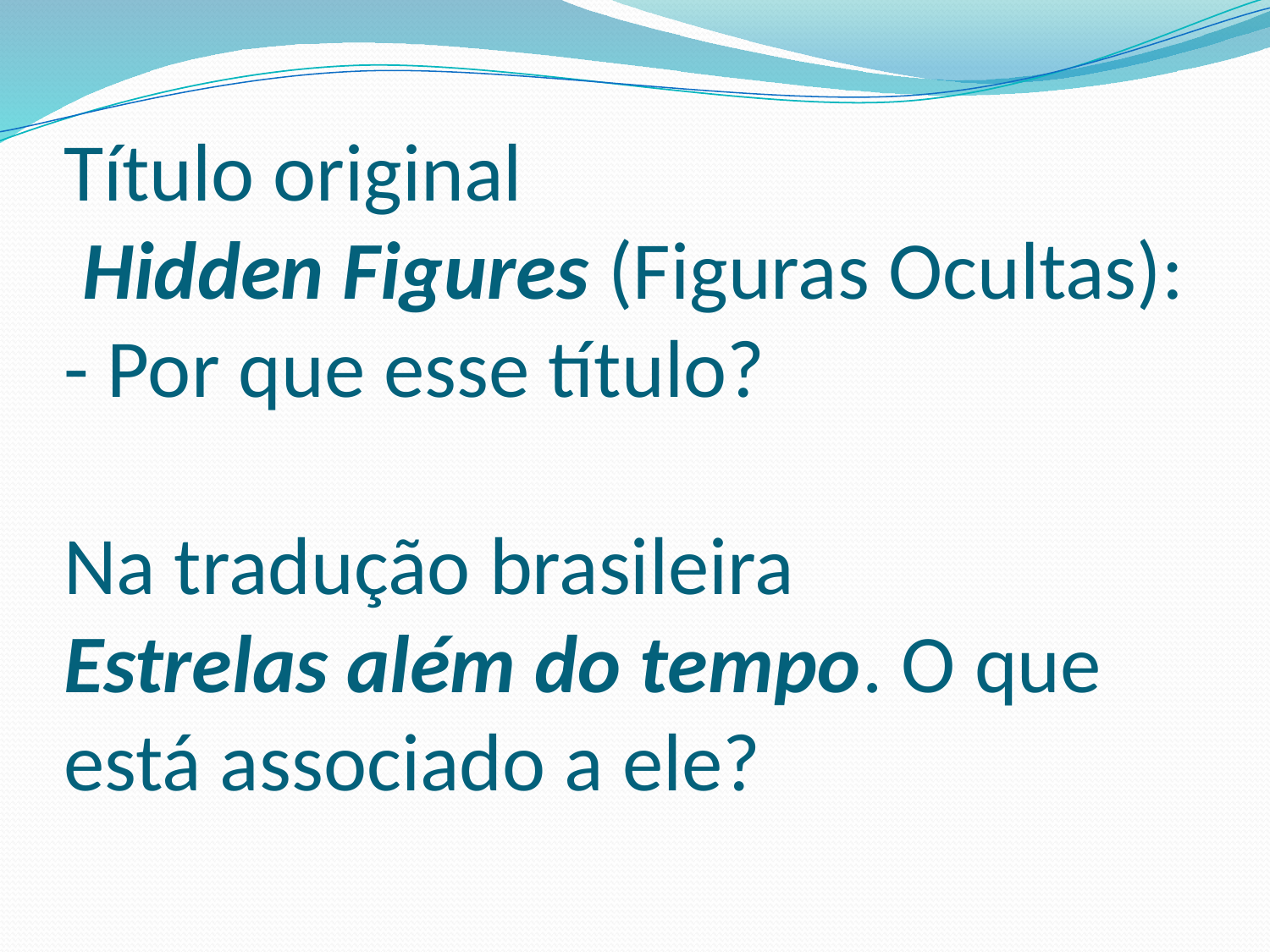

# Título original Hidden Figures (Figuras Ocultas): - Por que esse título? Na tradução brasileira Estrelas além do tempo. O que está associado a ele?